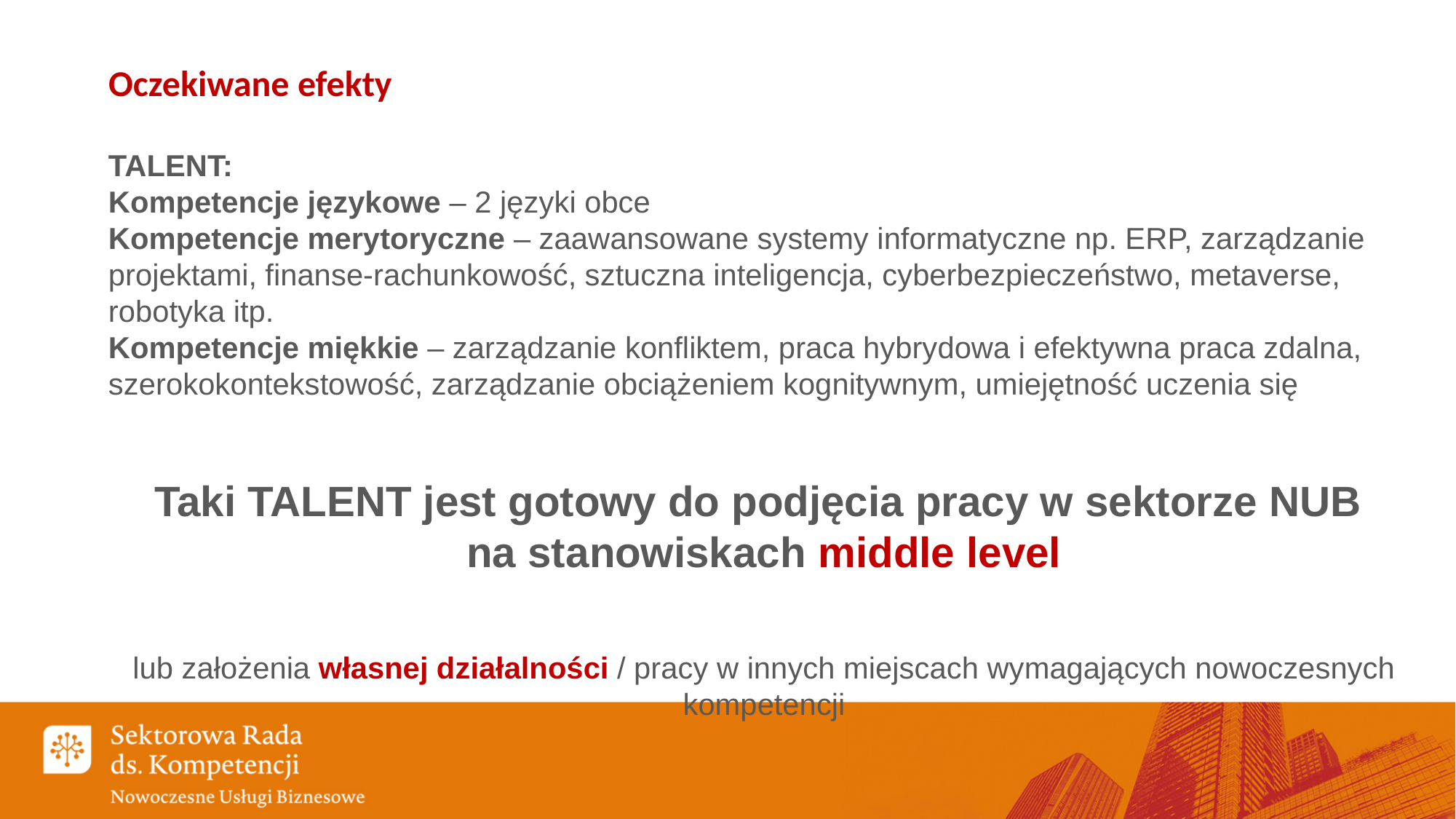

# Oczekiwane efekty
TALENT:
Kompetencje językowe – 2 języki obce
Kompetencje merytoryczne – zaawansowane systemy informatyczne np. ERP, zarządzanie projektami, finanse-rachunkowość, sztuczna inteligencja, cyberbezpieczeństwo, metaverse, robotyka itp.
Kompetencje miękkie – zarządzanie konfliktem, praca hybrydowa i efektywna praca zdalna, szerokokontekstowość, zarządzanie obciążeniem kognitywnym, umiejętność uczenia się

Taki TALENT jest gotowy do podjęcia pracy w sektorze NUB
na stanowiskach middle level

lub założenia własnej działalności / pracy w innych miejscach wymagających nowoczesnych kompetencji